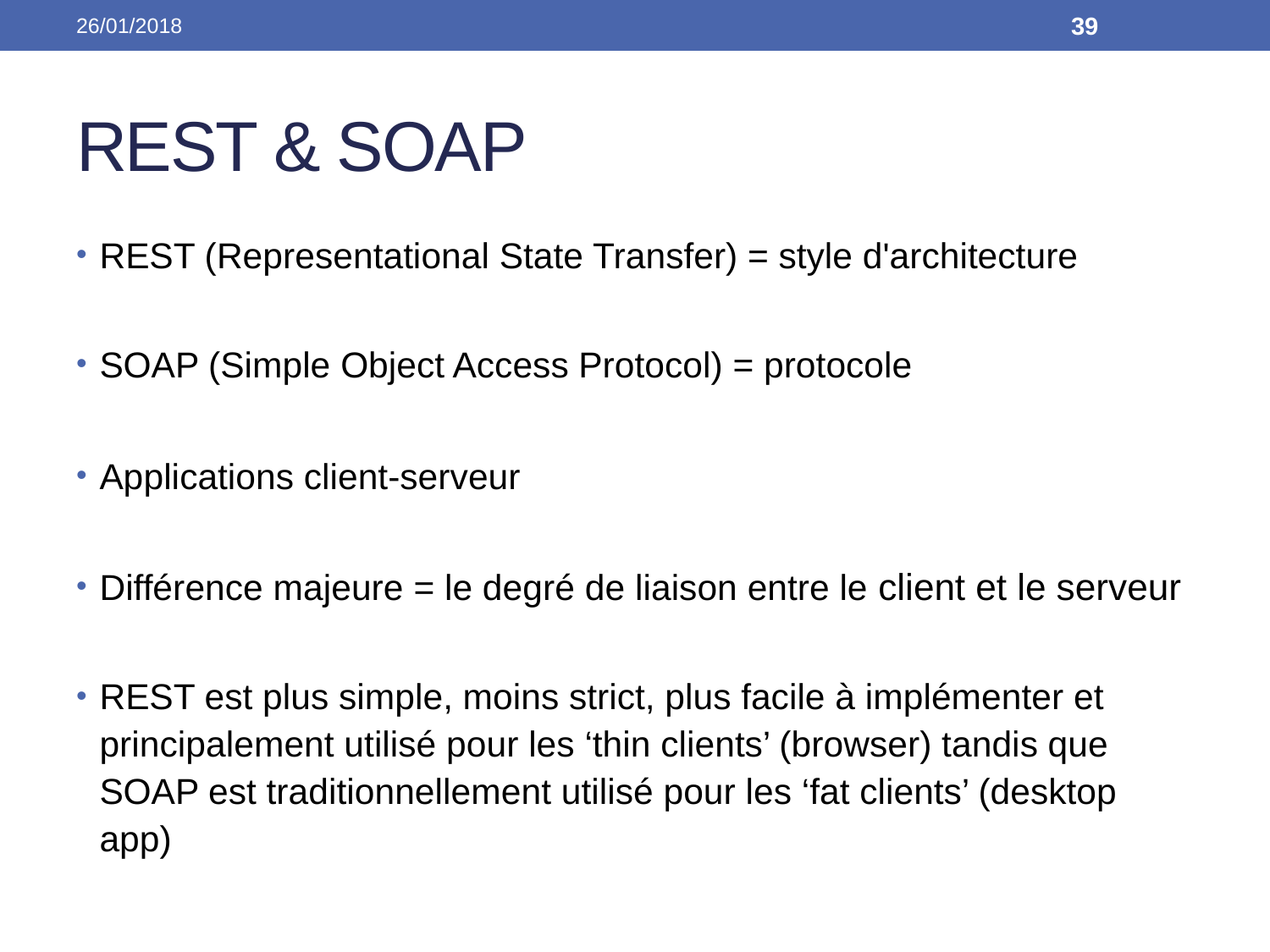

26/01/2018
39
# REST & SOAP
REST (Representational State Transfer) = style d'architecture

SOAP (Simple Object Access Protocol) = protocole

Applications client-serveur

Différence majeure = le degré de liaison entre le client et le serveur

REST est plus simple, moins strict, plus facile à implémenter et principalement utilisé pour les ‘thin clients’ (browser) tandis que SOAP est traditionnellement utilisé pour les ‘fat clients’ (desktop app)